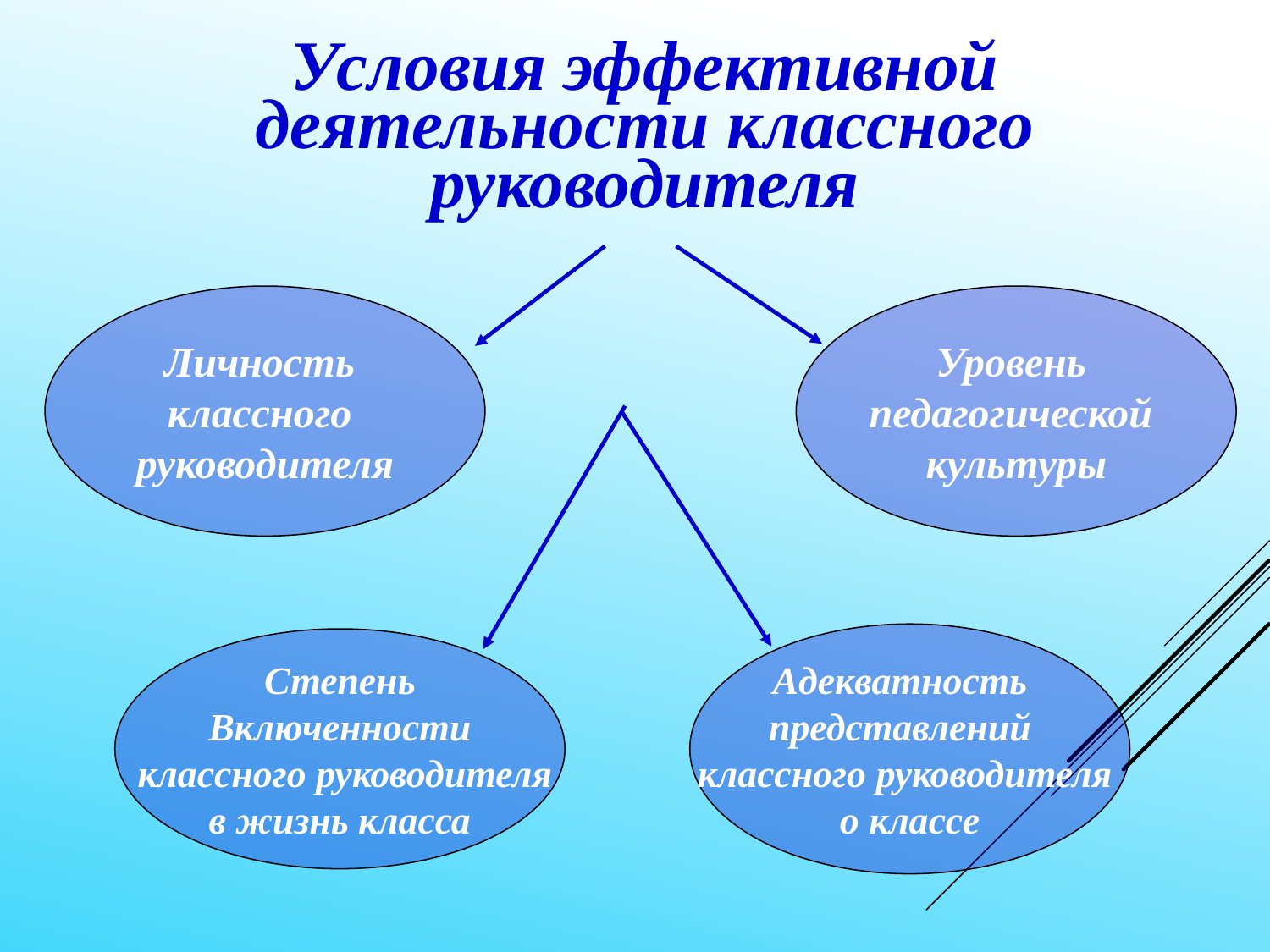

Условия эффективной деятельности классного руководителя

Личность
классного
руководителя
Уровень
педагогической
культуры

Адекватность
представлений
классного руководителя
о классе
Степень
Включенности
 классного руководителя
в жизнь класса